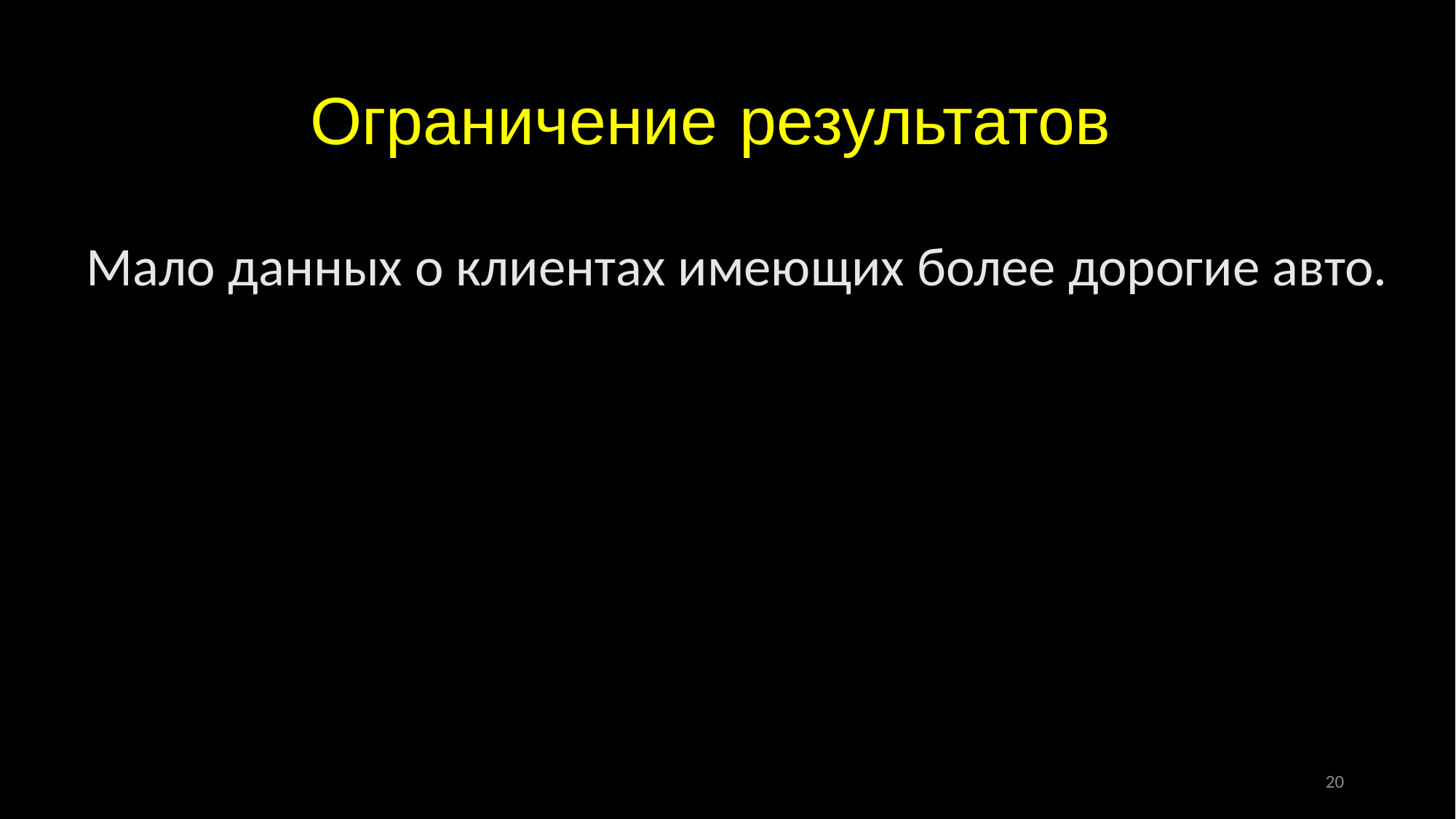

# Ограничение результатов

 Мало данных о клиентах имеющих более дорогие авто.

20